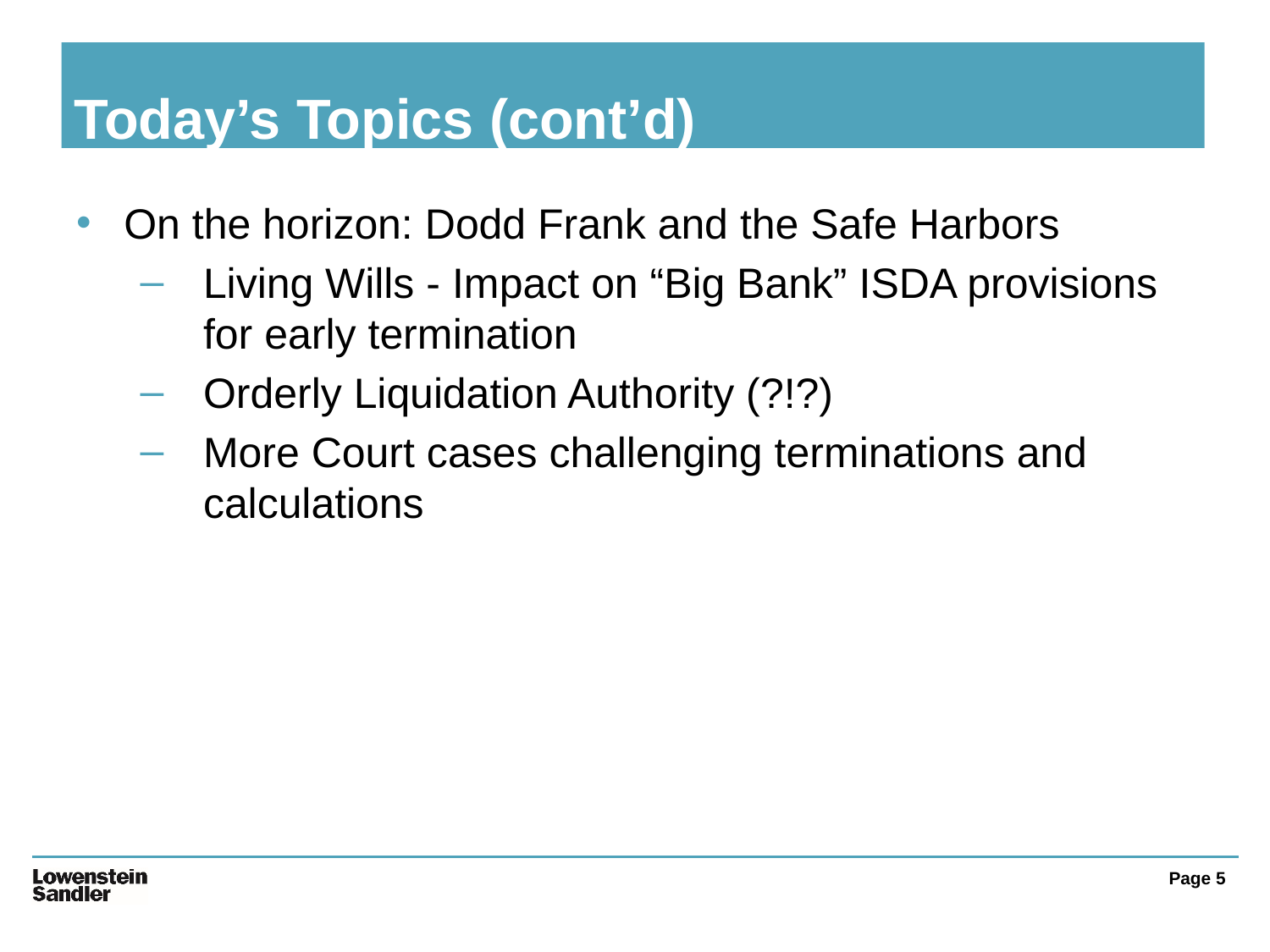

# Today’s Topics (cont’d)
On the horizon: Dodd Frank and the Safe Harbors
Living Wills - Impact on “Big Bank” ISDA provisions for early termination
Orderly Liquidation Authority (?!?)
More Court cases challenging terminations and calculations

Page 5